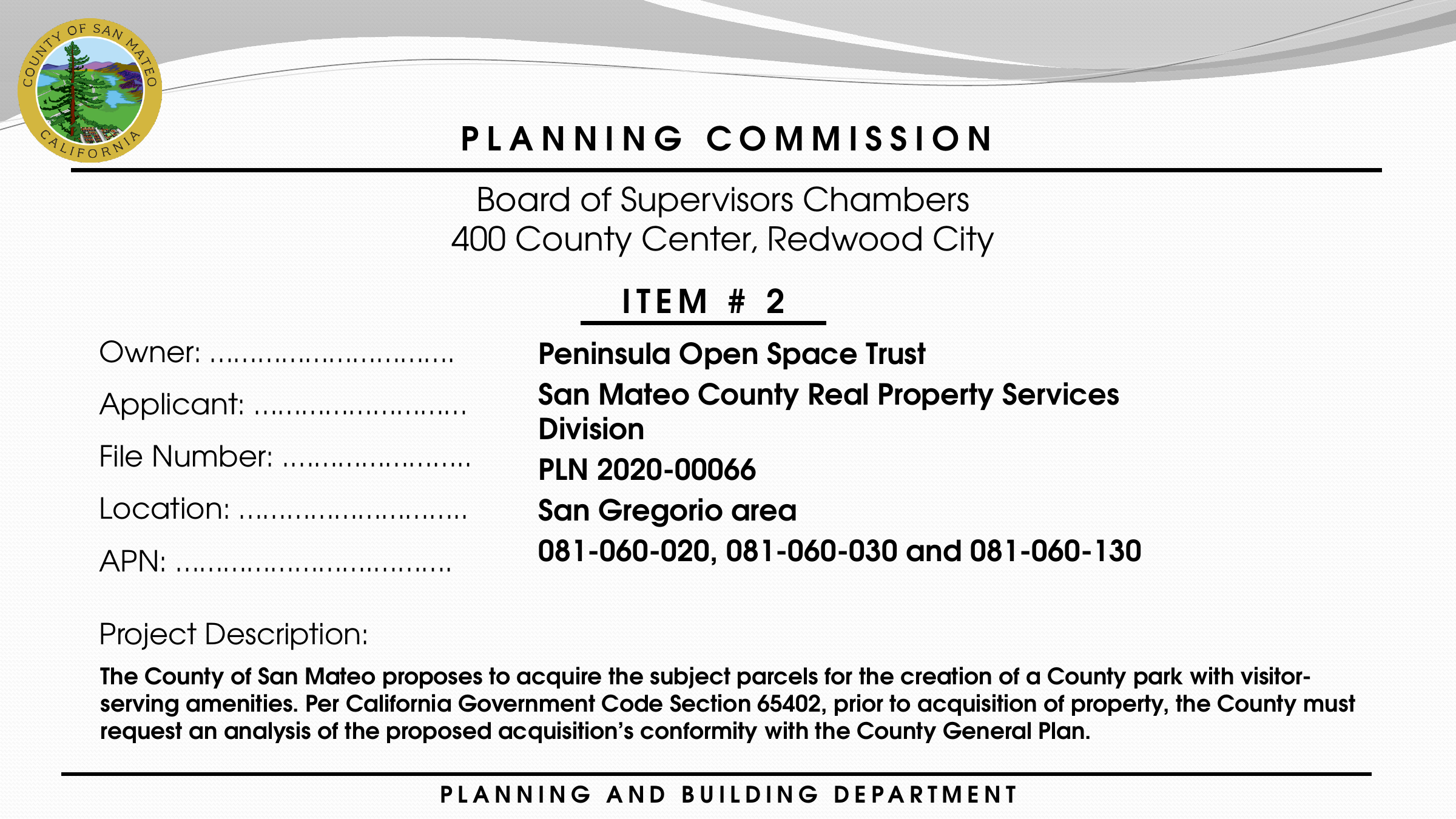

PLANNING COMMISSION
Board of Supervisors Chambers
400 County Center, Redwood City
ITEM # 2
Owner: ………………………….
Applicant: ………………………
File Number: .…………………..
Location: ………………………..
APN: …………………….……….
Peninsula Open Space Trust
San Mateo County Real Property Services Division
PLN 2020-00066
San Gregorio area
081-060-020, 081-060-030 and 081-060-130
Project Description:
The County of San Mateo proposes to acquire the subject parcels for the creation of a County park with visitor-serving amenities. Per California Government Code Section 65402, prior to acquisition of property, the County must request an analysis of the proposed acquisition’s conformity with the County General Plan.

PLANNING AND BUILDING DEPARTMENT